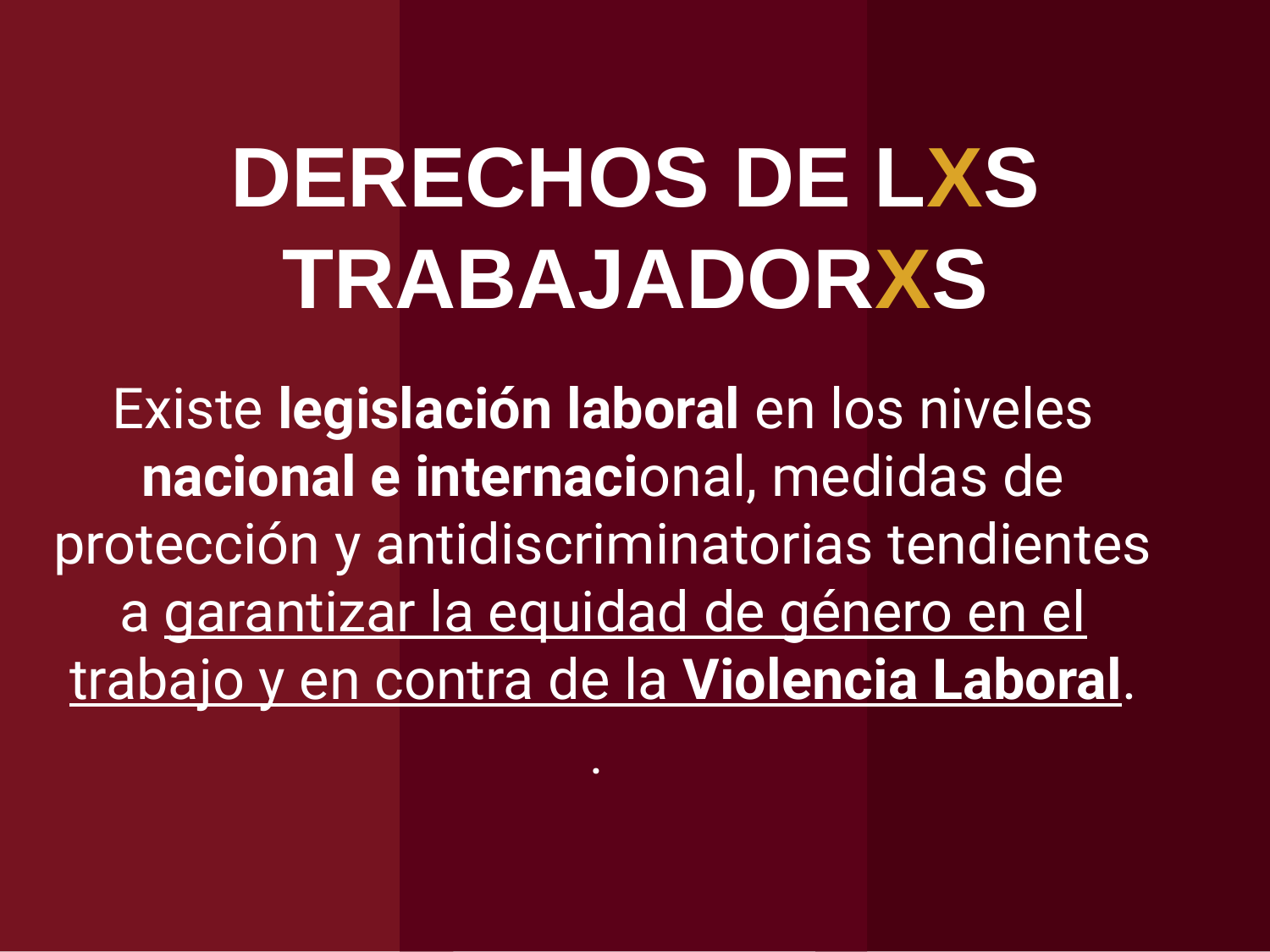

#
DERECHOS DE LXS TRABAJADORXS

Existe legislación laboral en los niveles nacional e internacional, medidas de protección y antidiscriminatorias tendientes a garantizar la equidad de género en el trabajo y en contra de la Violencia Laboral.
.